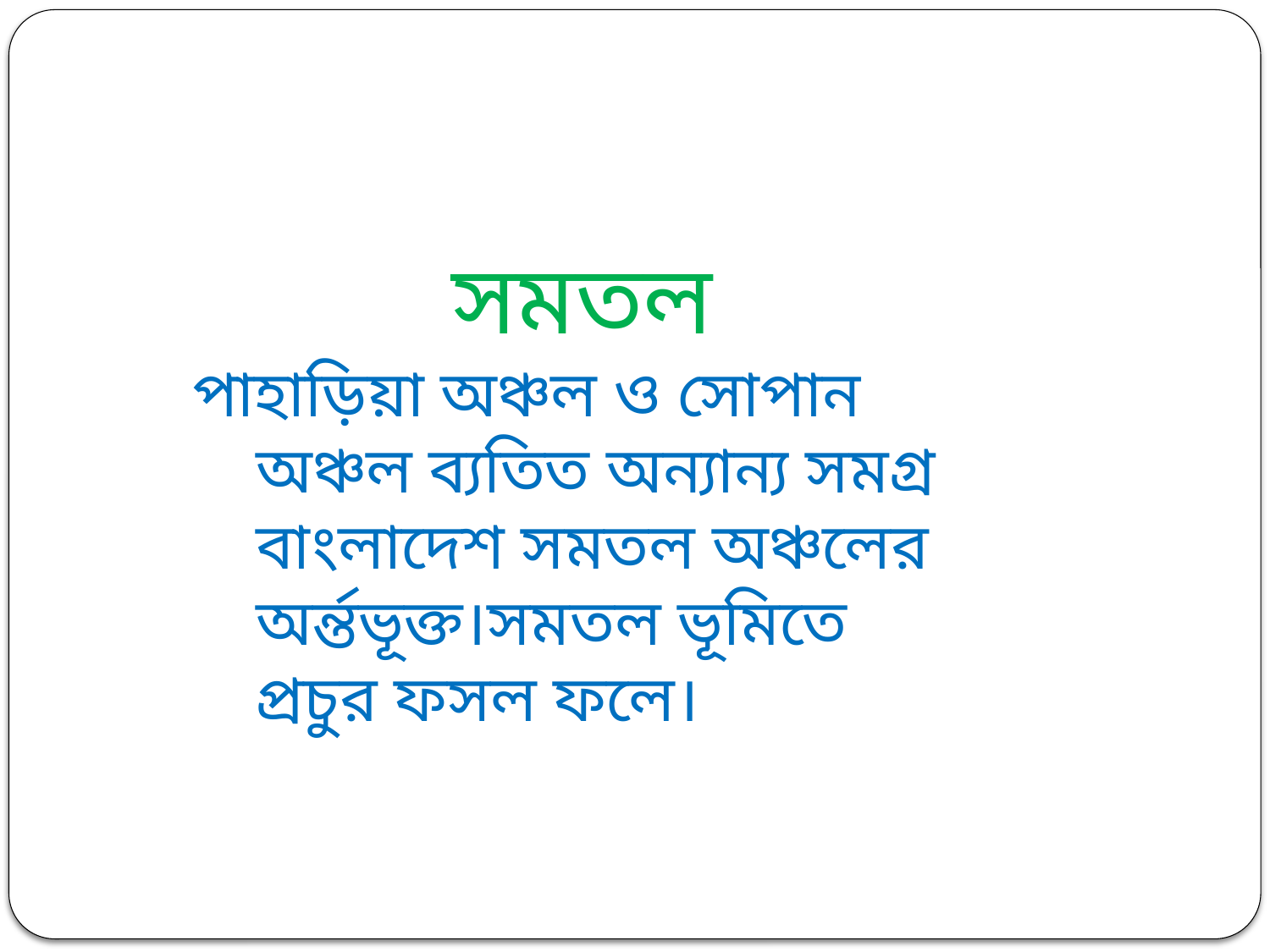

সমতল
পাহাড়িয়া অঞ্চল ও সোপান অঞ্চল ব্যতিত অন্যান্য সমগ্র বাংলাদেশ সমতল অঞ্চলের অর্ন্তভূক্ত।সমতল ভূমিতে প্রচুর ফসল ফলে।